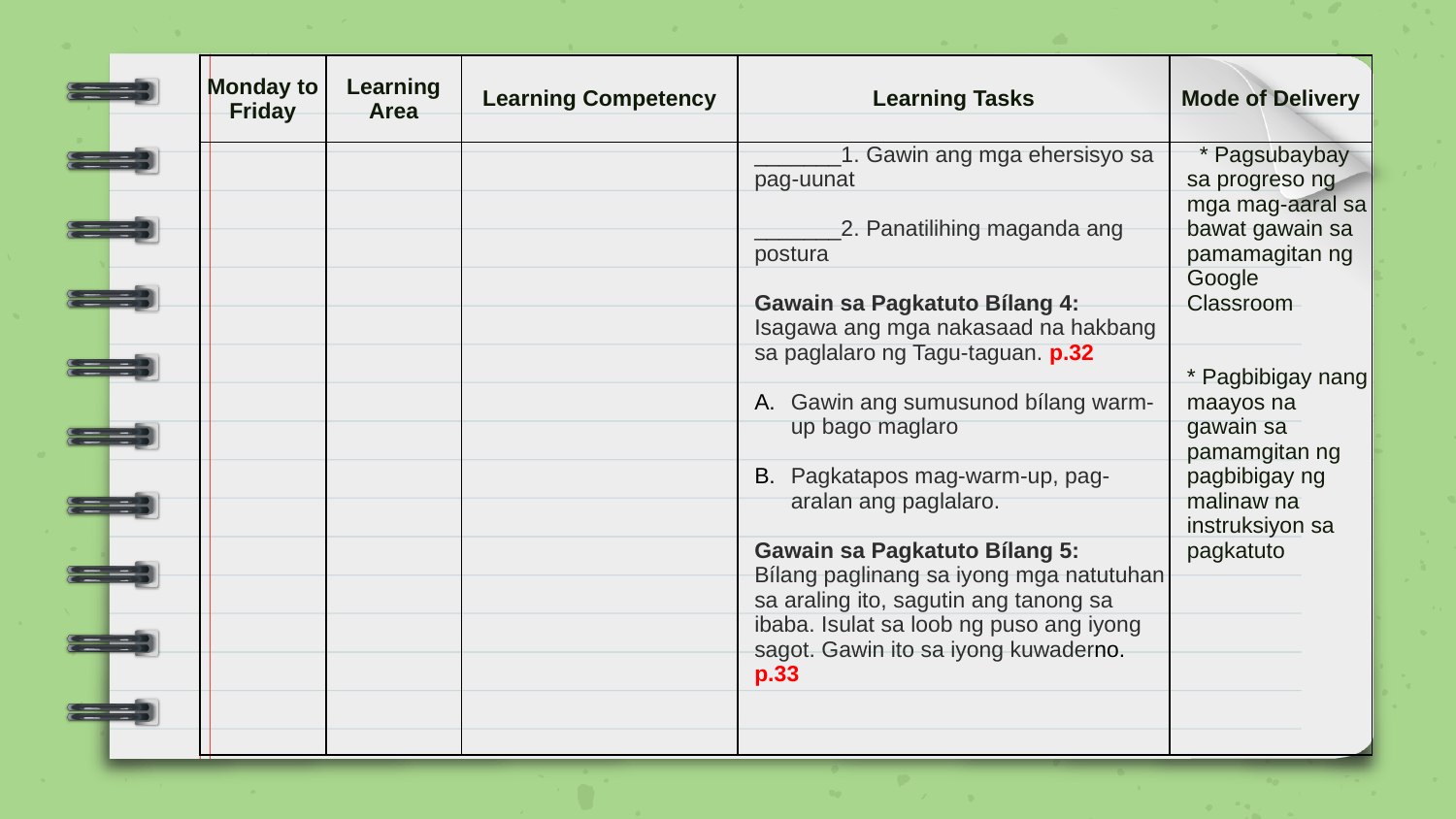

| Monday to Friday | Learning Area | Learning Competency | Learning Tasks | Mode of Delivery |
| --- | --- | --- | --- | --- |
|  |  |  | \_\_\_\_\_\_\_1. Gawin ang mga ehersisyo sa pag-uunat \_\_\_\_\_\_\_2. Panatilihing maganda ang postura Gawain sa Pagkatuto Bílang 4: Isagawa ang mga nakasaad na hakbang sa paglalaro ng Tagu-taguan. p.32 Gawin ang sumusunod bílang warm-up bago maglaro Pagkatapos mag-warm-up, pag-aralan ang paglalaro. Gawain sa Pagkatuto Bílang 5: Bílang paglinang sa iyong mga natutuhan sa araling ito, sagutin ang tanong sa ibaba. Isulat sa loob ng puso ang iyong sagot. Gawin ito sa iyong kuwaderno. p.33 | \* Pagsubaybay sa progreso ng mga mag-aaral sa bawat gawain sa pamamagitan ng Google Classroom  \* Pagbibigay nang maayos na gawain sa pamamgitan ng pagbibigay ng malinaw na instruksiyon sa pagkatuto |